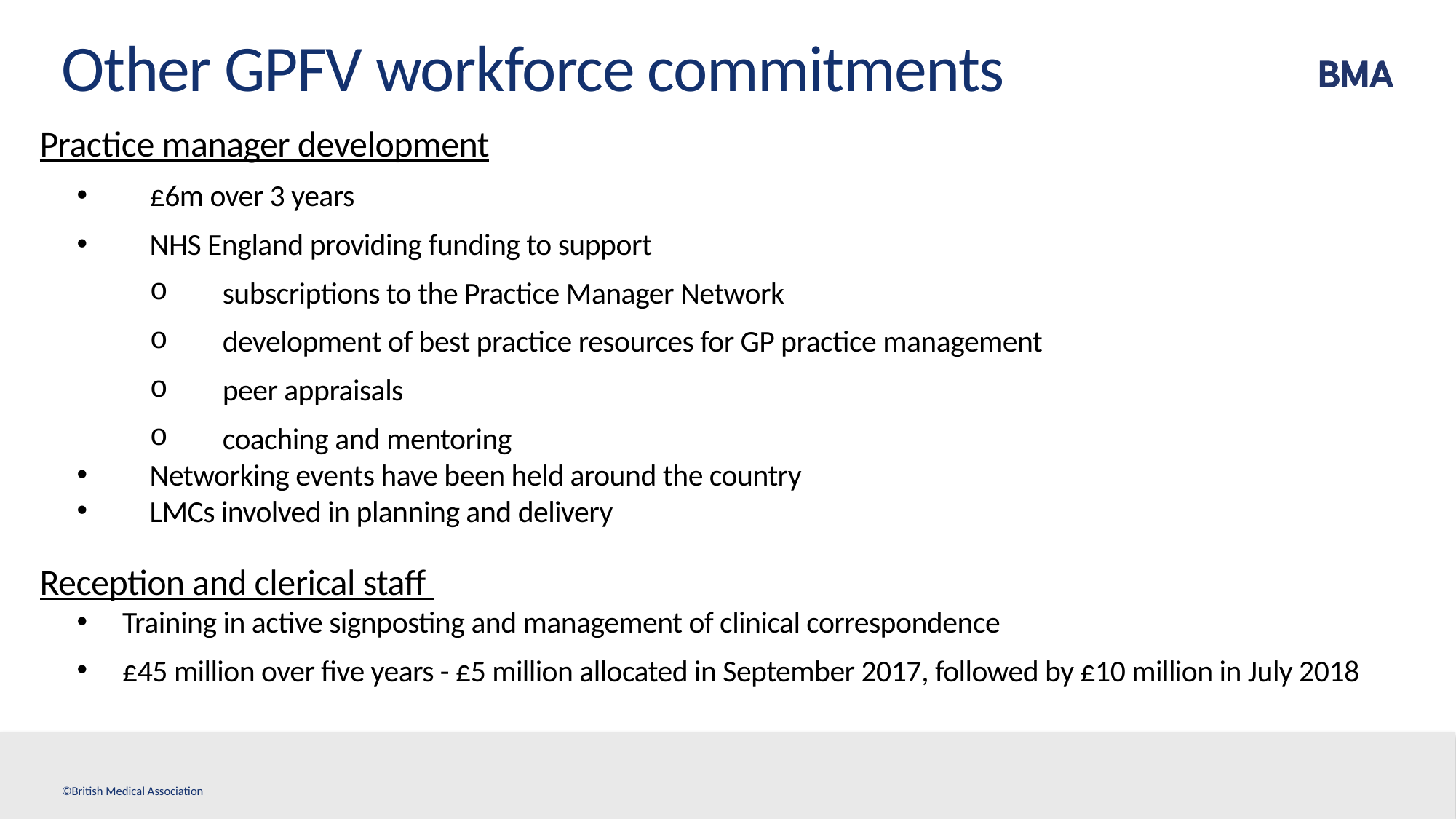

# Other GPFV workforce commitments
Practice manager development
£6m over 3 years
NHS England providing funding to support
subscriptions to the Practice Manager Network
development of best practice resources for GP practice management
peer appraisals
coaching and mentoring
Networking events have been held around the country
LMCs involved in planning and delivery

Reception and clerical staff
Training in active signposting and management of clinical correspondence
£45 million over five years - £5 million allocated in September 2017, followed by £10 million in July 2018